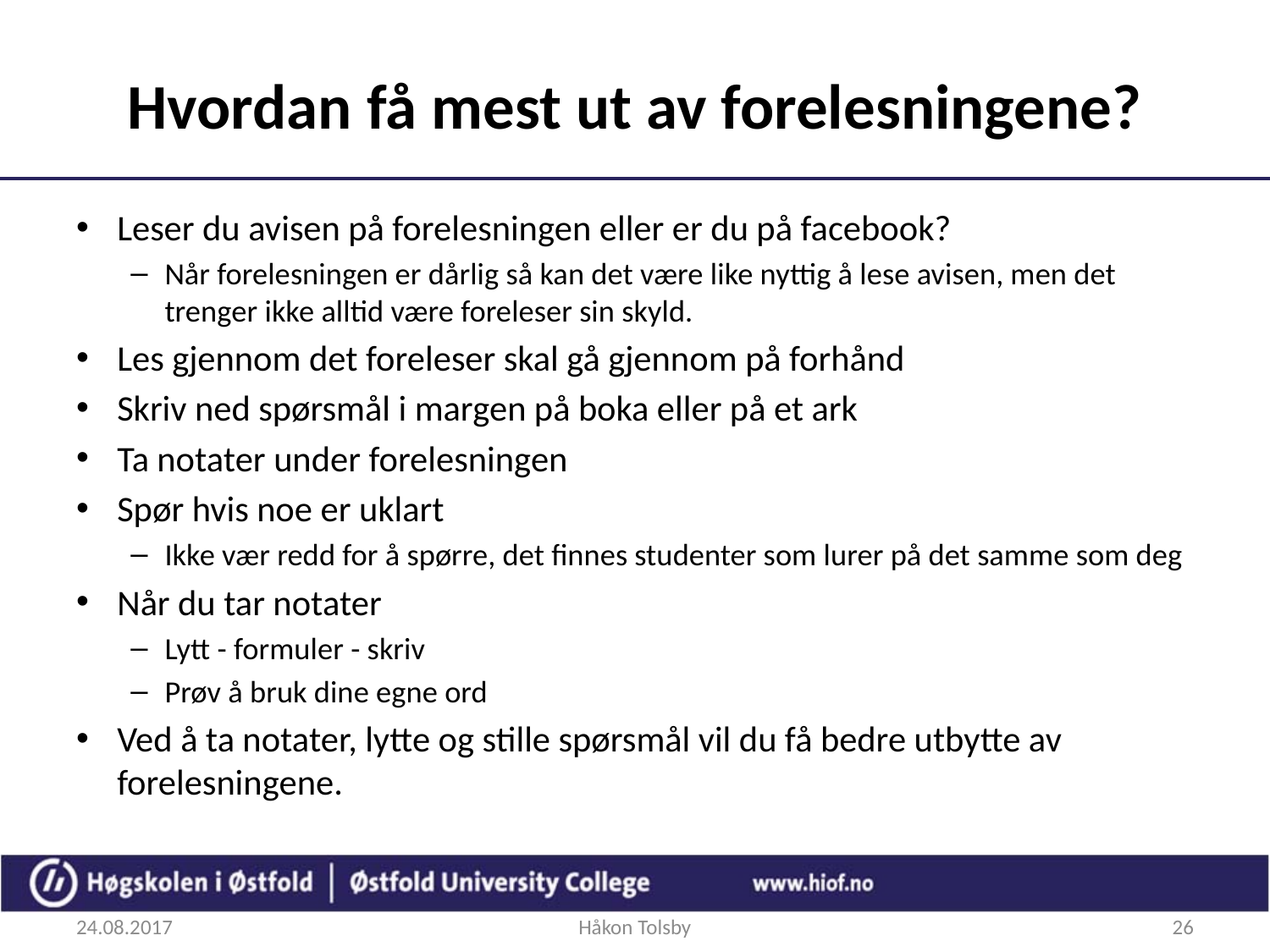

# Hvordan få mest ut av forelesningene?
Leser du avisen på forelesningen eller er du på facebook?
Når forelesningen er dårlig så kan det være like nyttig å lese avisen, men det trenger ikke alltid være foreleser sin skyld.
Les gjennom det foreleser skal gå gjennom på forhånd
Skriv ned spørsmål i margen på boka eller på et ark
Ta notater under forelesningen
Spør hvis noe er uklart
Ikke vær redd for å spørre, det finnes studenter som lurer på det samme som deg
Når du tar notater
Lytt - formuler - skriv
Prøv å bruk dine egne ord
Ved å ta notater, lytte og stille spørsmål vil du få bedre utbytte av forelesningene.

24.08.2017
Håkon Tolsby
26